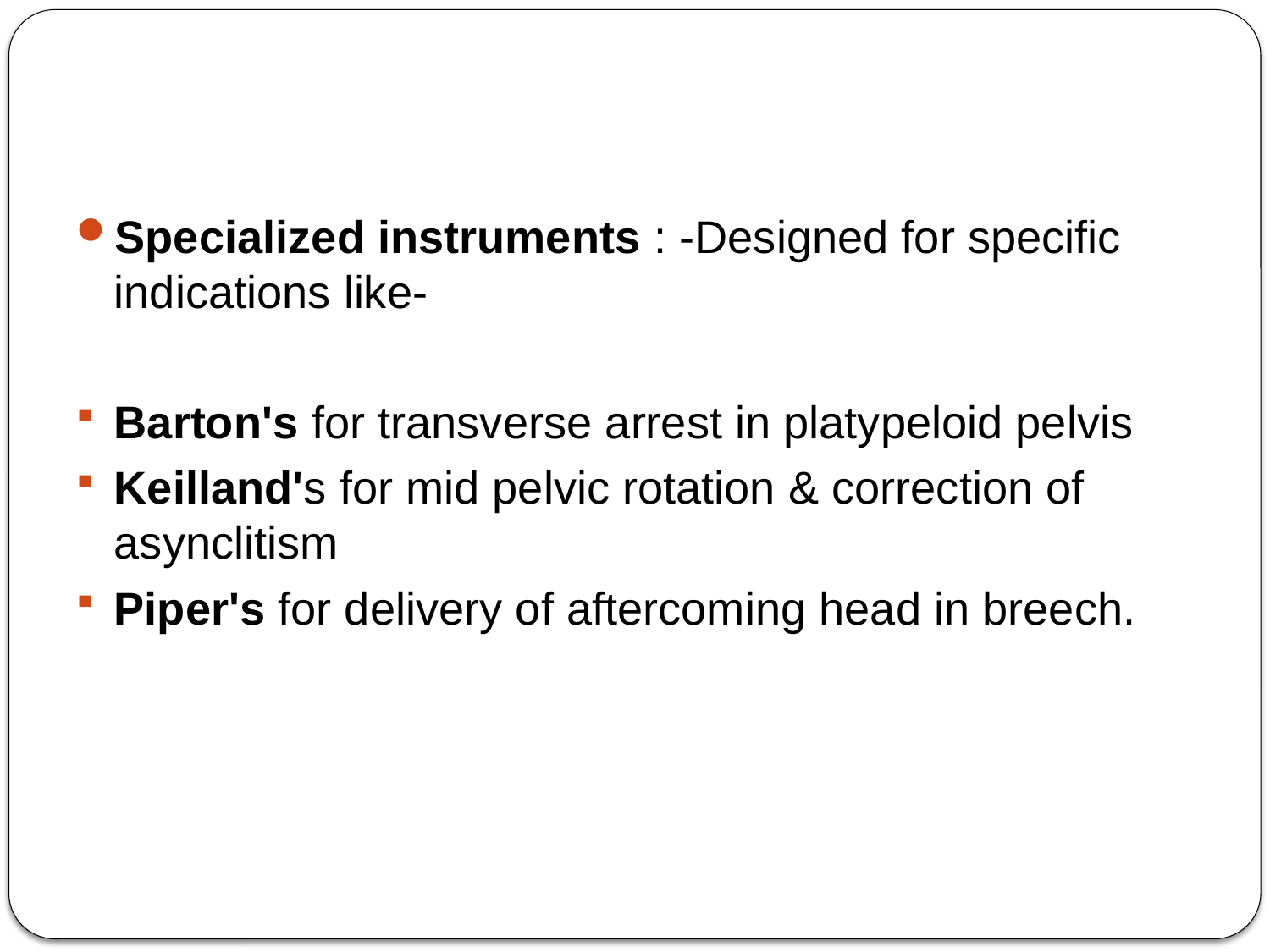

Specialized instruments : -Designed for specific indications like-

Barton's for transverse arrest in platypeloid pelvis
Keilland's for mid pelvic rotation & correction of asynclitism
Piper's for delivery of aftercoming head in breech.